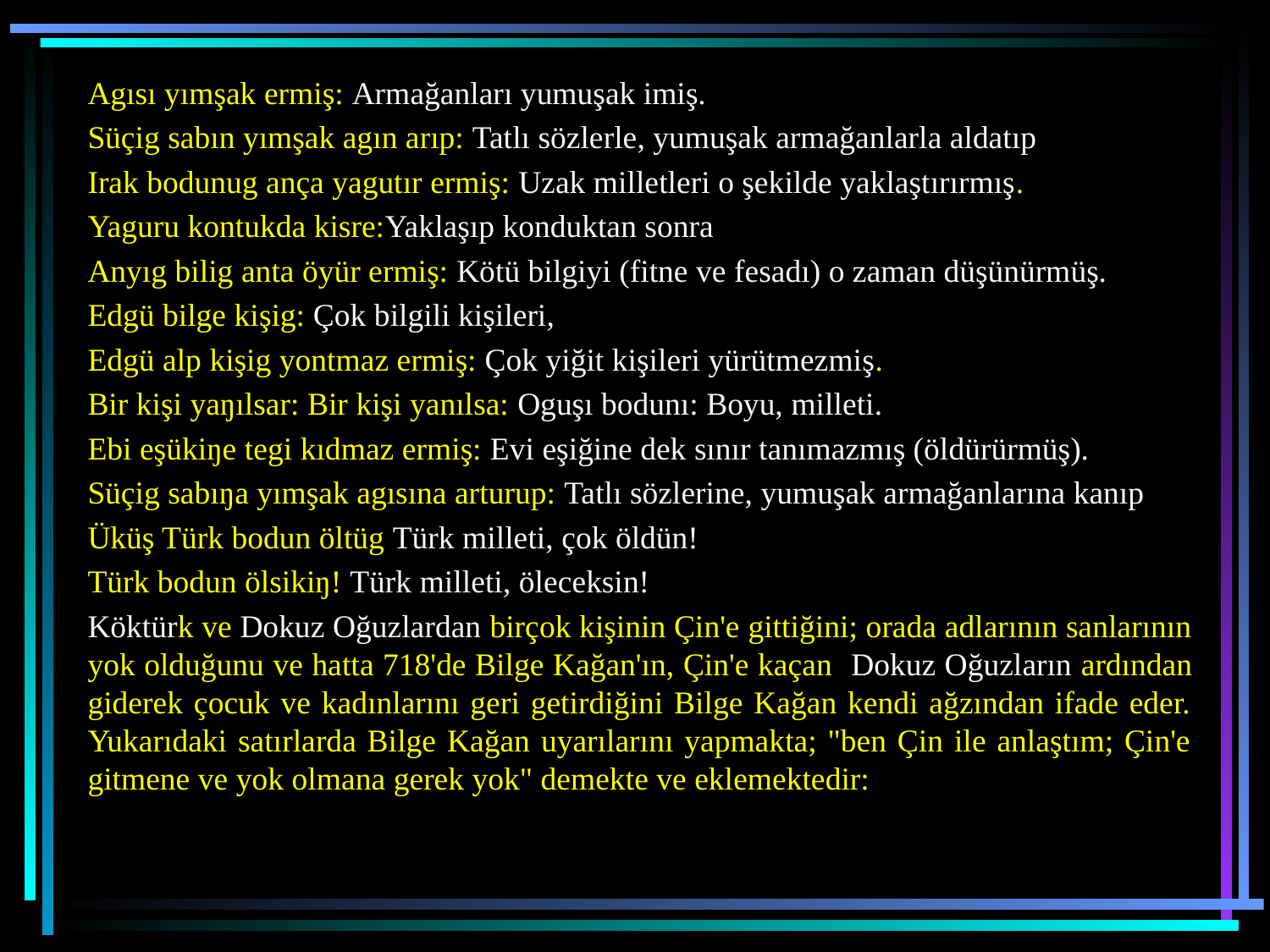

Agısı yımşak ermiş: Armağanları yumuşak imiş.
Süçig sabın yımşak agın arıp: Tatlı sözlerle, yumuşak armağanlarla aldatıp
Irak bodunug ança yagutır ermiş: Uzak milletleri o şekilde yaklaştırırmış.
Yaguru kontukda kisre:Yaklaşıp konduktan sonra
Anyıg bilig anta öyür ermiş: Kötü bilgiyi (fitne ve fesadı) o zaman düşünürmüş.
Edgü bilge kişig: Çok bilgili kişileri,
Edgü alp kişig yontmaz ermiş: Çok yiğit kişileri yürütmezmiş.
Bir kişi yaŋılsar: Bir kişi yanılsa: Oguşı bodunı: Boyu, milleti.
Ebi eşükiŋe tegi kıdmaz ermiş: Evi eşiğine dek sınır tanımazmış (öldürürmüş).
Süçig sabıŋa yımşak agısına arturup: Tatlı sözlerine, yumuşak armağanlarına kanıp
Üküş Türk bodun öltüg Türk milleti, çok öldün!
Türk bodun ölsikiŋ! Türk milleti, öleceksin!
Köktürk ve Dokuz Oğuzlardan birçok kişinin Çin'e gittiğini; orada adlarının sanlarının yok olduğunu ve hatta 718'de Bilge Kağan'ın, Çin'e kaçan  Dokuz Oğuzların ardından giderek çocuk ve kadınlarını geri getirdiğini Bilge Kağan kendi ağzından ifade eder. Yukarıdaki satırlarda Bilge Kağan uyarılarını yapmakta; "ben Çin ile anlaştım; Çin'e gitmene ve yok olmana gerek yok" demekte ve eklemektedir: